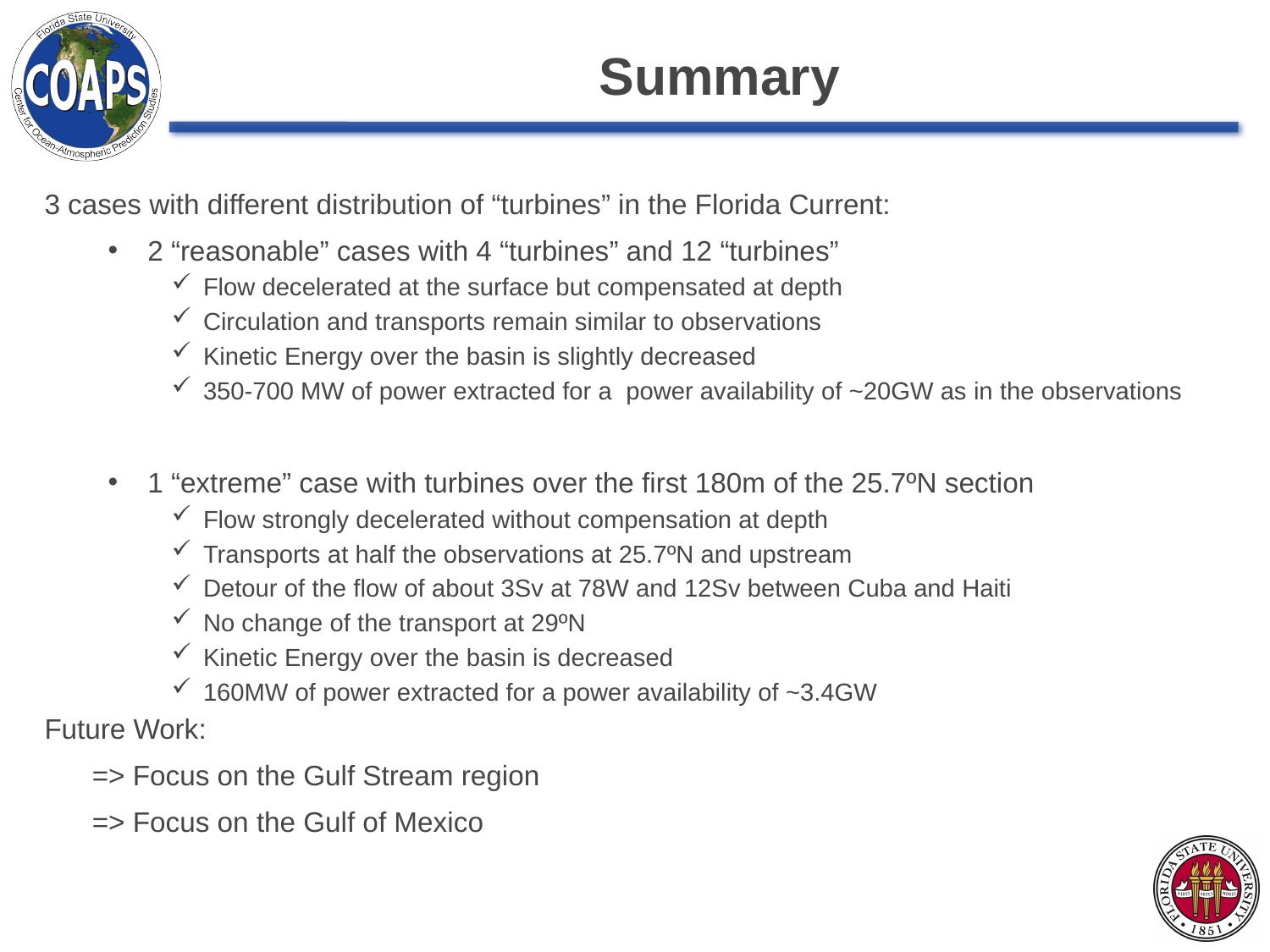

# Summary
3 cases with different distribution of “turbines” in the Florida Current:
2 “reasonable” cases with 4 “turbines” and 12 “turbines”
Flow decelerated at the surface but compensated at depth
Circulation and transports remain similar to observations
Kinetic Energy over the basin is slightly decreased
350-700 MW of power extracted for a  power availability of ~20GW as in the observations

1 “extreme” case with turbines over the first 180m of the 25.7ºN section
Flow strongly decelerated without compensation at depth
Transports at half the observations at 25.7ºN and upstream
Detour of the flow of about 3Sv at 78W and 12Sv between Cuba and Haiti
No change of the transport at 29ºN
Kinetic Energy over the basin is decreased
160MW of power extracted for a power availability of ~3.4GW
Future Work:
	=> Focus on the Gulf Stream region
	=> Focus on the Gulf of Mexico